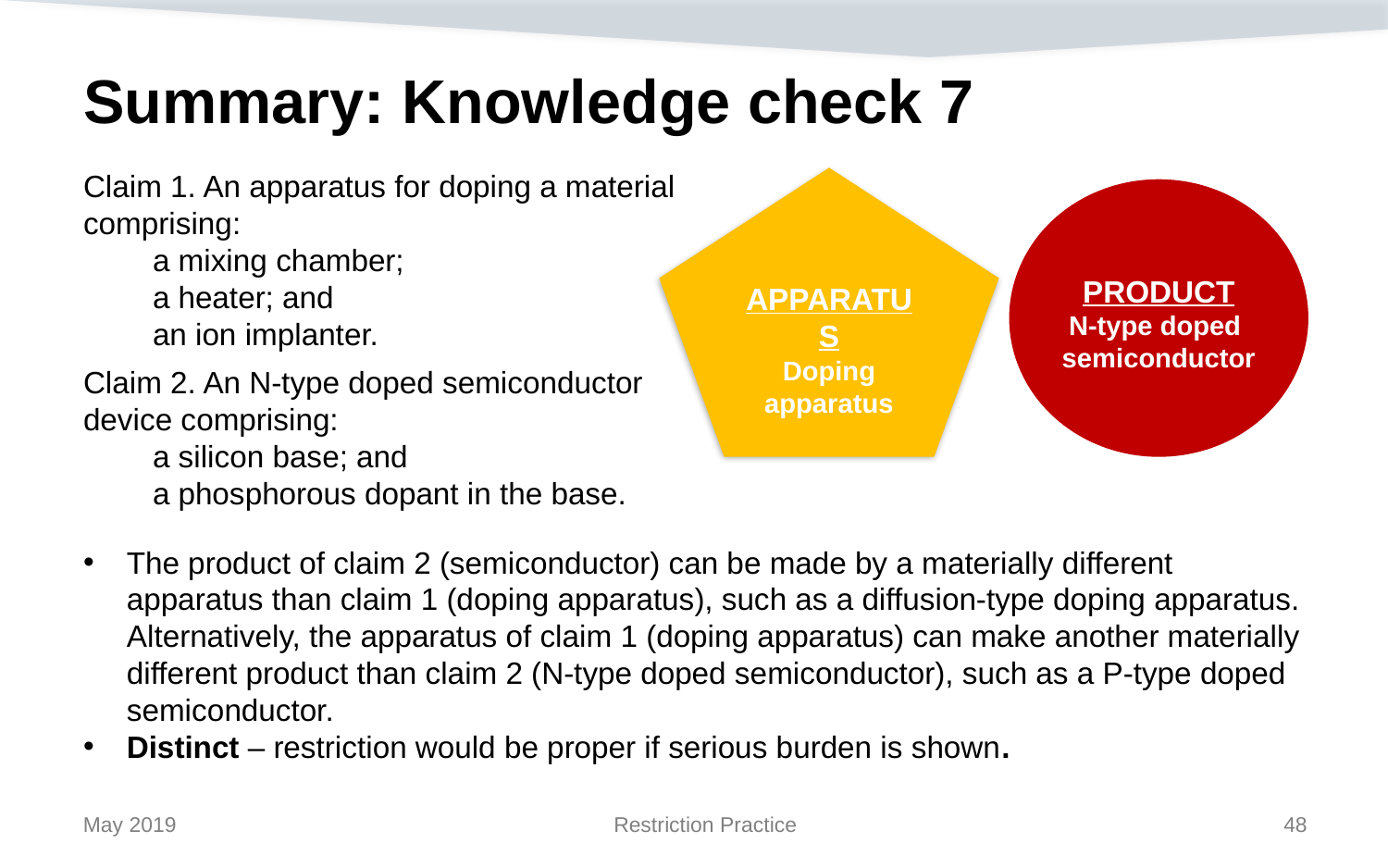

# Summary: Knowledge check 7
Claim 1. An apparatus for doping a material
comprising:
a mixing chamber;
a heater; and
an ion implanter.
Claim 2. An N-type doped semiconductor
device comprising:
a silicon base; and
a phosphorous dopant in the base.

The product of claim 2 (semiconductor) can be made by a materially different apparatus than claim 1 (doping apparatus), such as a diffusion-type doping apparatus. Alternatively, the apparatus of claim 1 (doping apparatus) can make another materially different product than claim 2 (N-type doped semiconductor), such as a P-type doped semiconductor.
Distinct – restriction would be proper if serious burden is shown.

APPARATUS
Doping apparatus

PRODUCT
N-type doped
semiconductor
May 2019
Restriction Practice
48